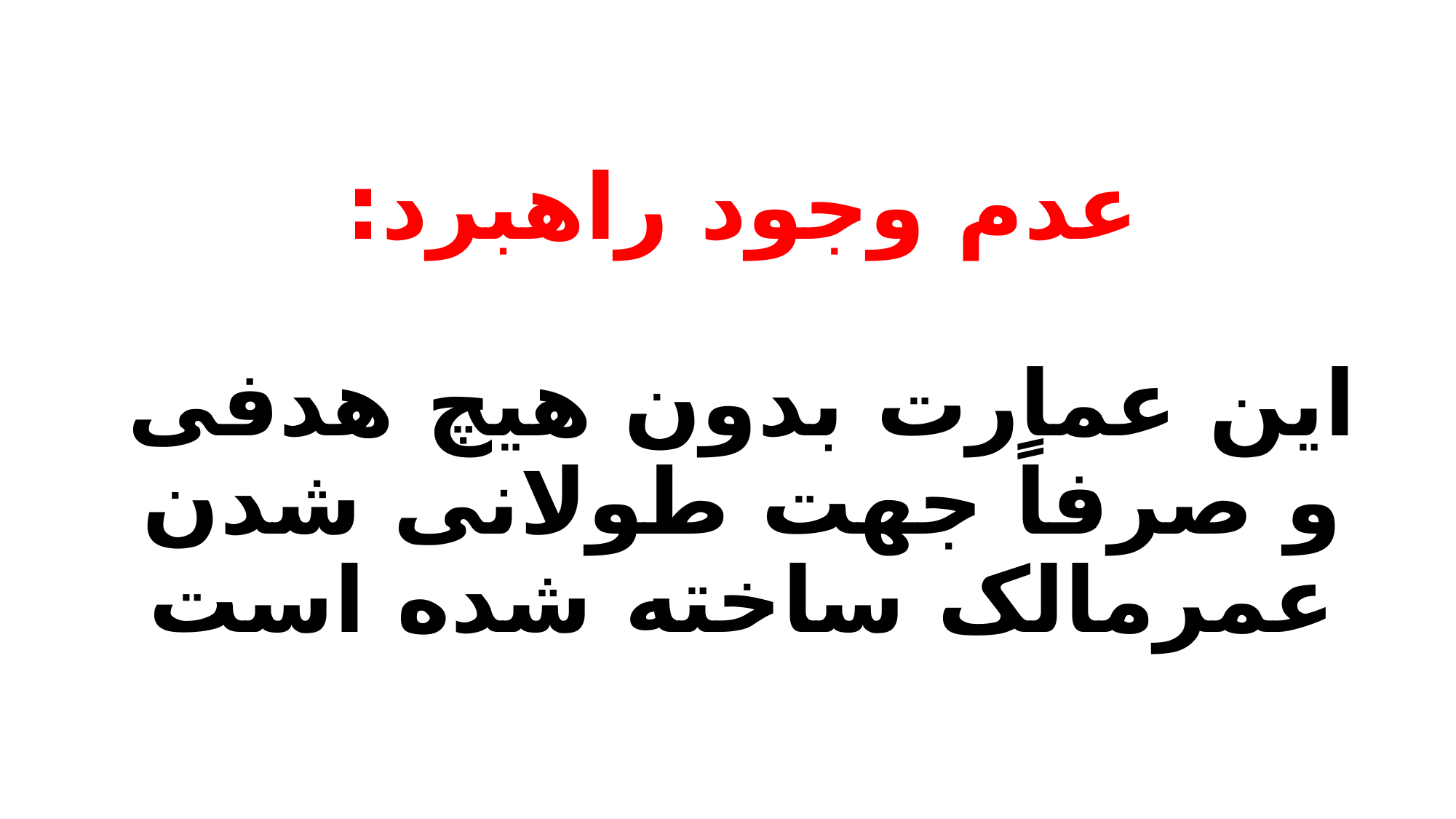

# عدم وجود راهبرد: این عمارت بدون هیچ هدفی و صرفاً جهت طولانی شدن عمرمالک ساخته شده است